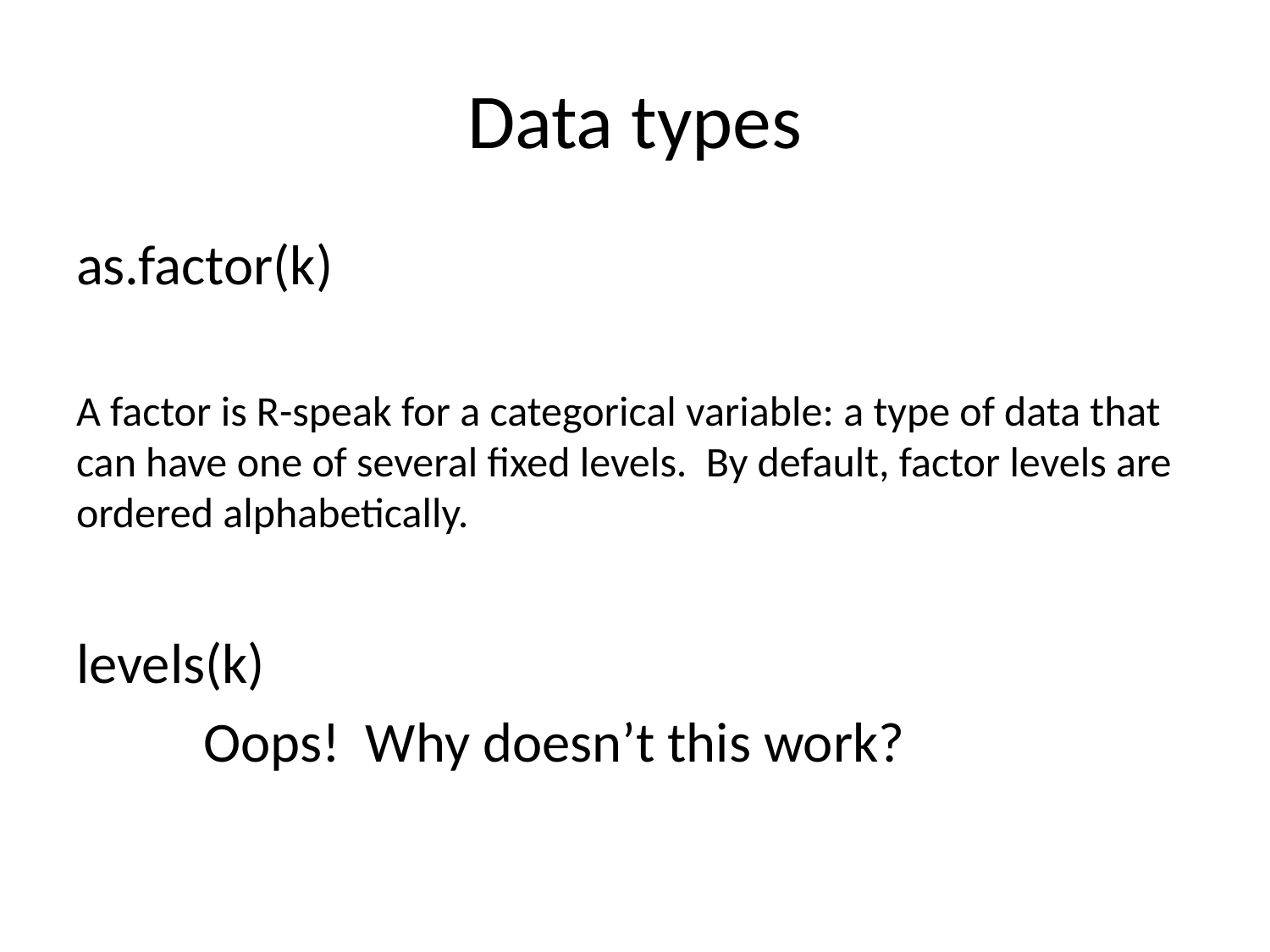

# Data types
as.factor(k)

A factor is R-speak for a categorical variable: a type of data that can have one of several fixed levels.  By default, factor levels are ordered alphabetically.

levels(k)
	Oops!  Why doesn’t this work?